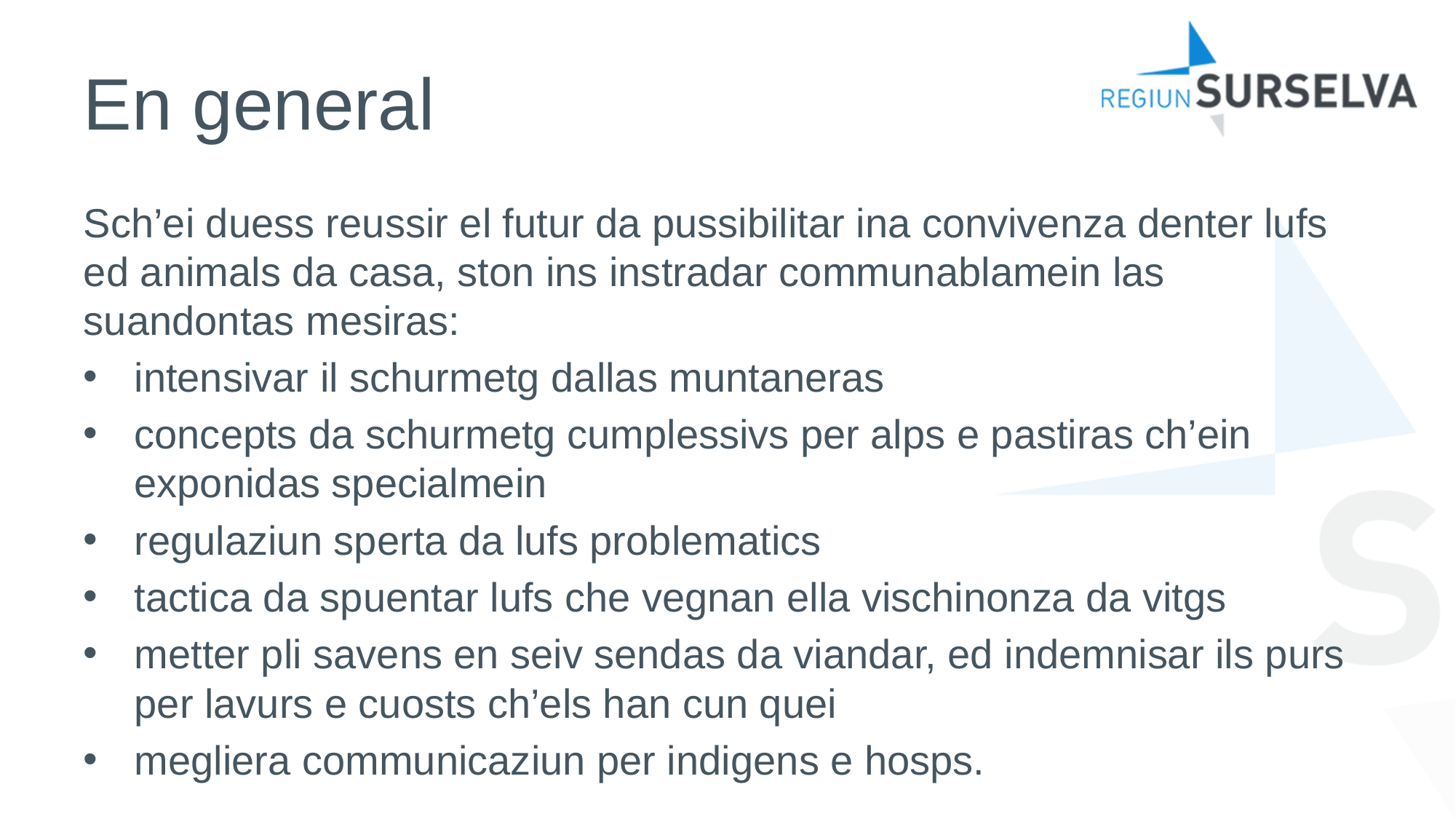

# En general
Sch’ei duess reussir el futur da pussibilitar ina convivenza denter lufs ed animals da casa, ston ins instradar communablamein las suandontas mesiras:
intensivar il schurmetg dallas muntaneras
concepts da schurmetg cumplessivs per alps e pastiras ch’ein exponidas specialmein
regulaziun sperta da lufs problematics
tactica da spuentar lufs che vegnan ella vischinonza da vitgs
metter pli savens en seiv sendas da viandar, ed indemnisar ils purs per lavurs e cuosts ch’els han cun quei
megliera communicaziun per indigens e hosps.